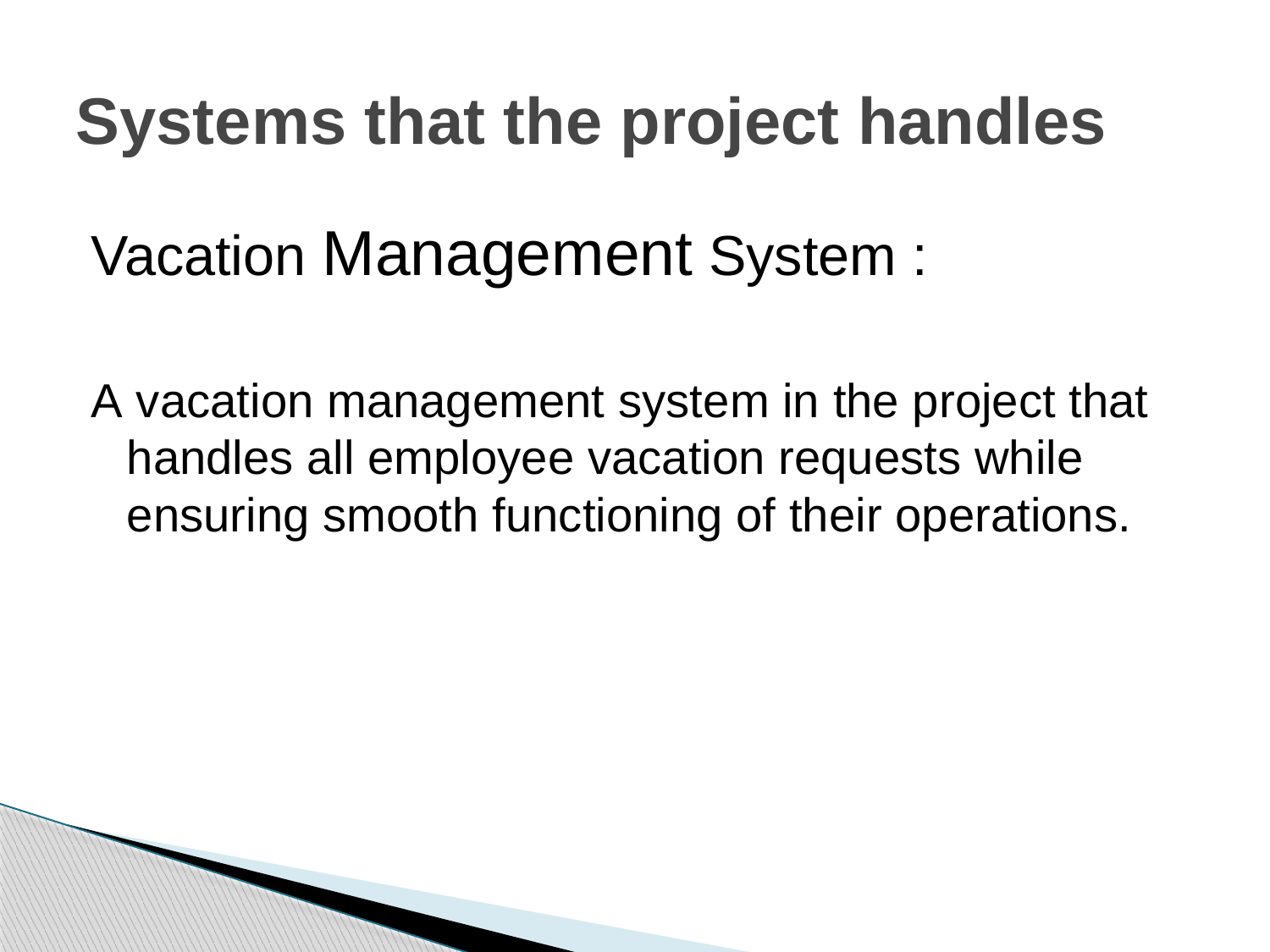

# Systems that the project handles
Vacation Management System :

A vacation management system in the project that handles all employee vacation requests while ensuring smooth functioning of their operations.